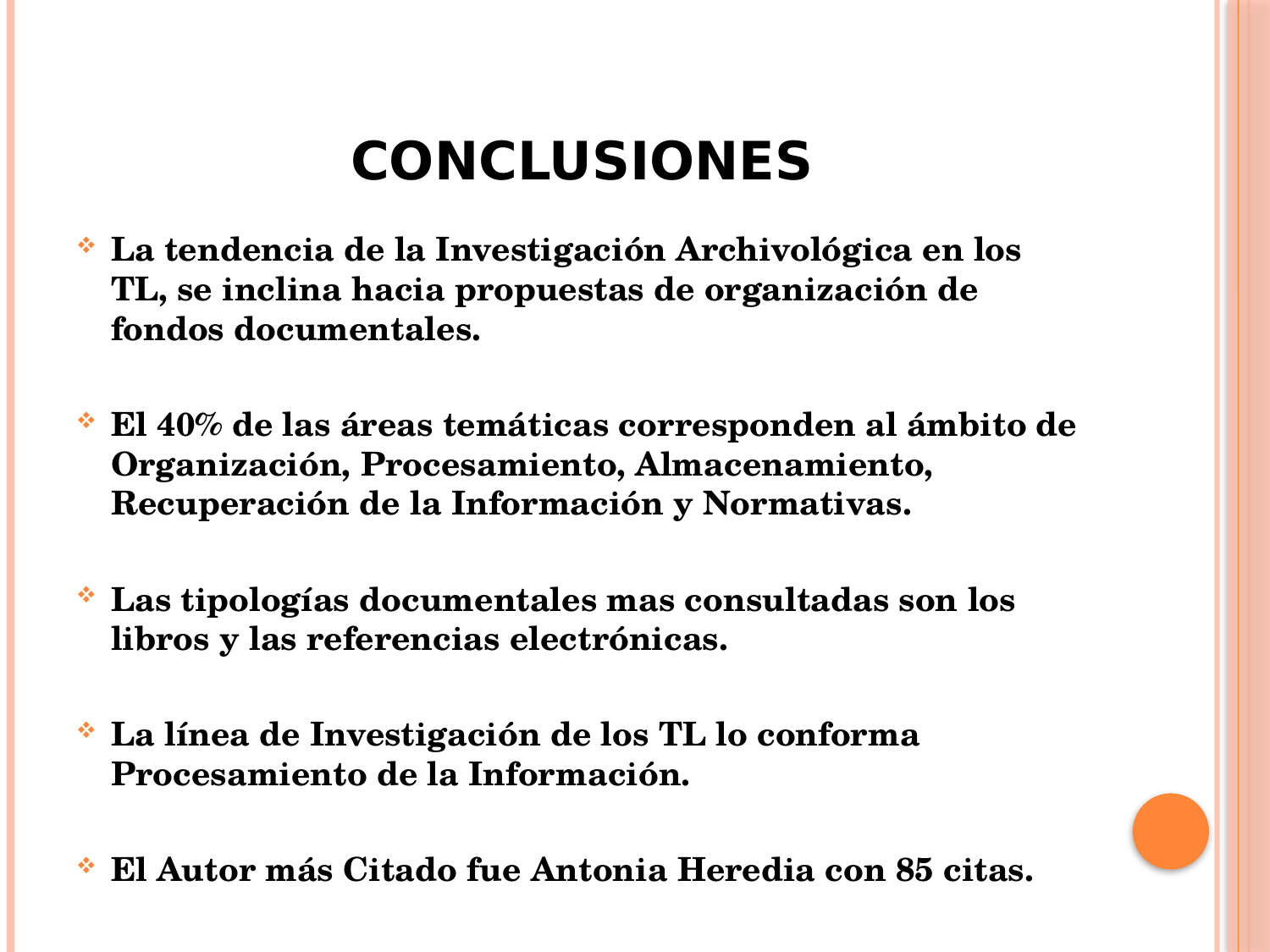

# CONCLUSIONES
La tendencia de la Investigación Archivológica en los TL, se inclina hacia propuestas de organización de fondos documentales.

El 40% de las áreas temáticas corresponden al ámbito de Organización, Procesamiento, Almacenamiento, Recuperación de la Información y Normativas.

Las tipologías documentales mas consultadas son los libros y las referencias electrónicas.

La línea de Investigación de los TL lo conforma Procesamiento de la Información.

El Autor más Citado fue Antonia Heredia con 85 citas.